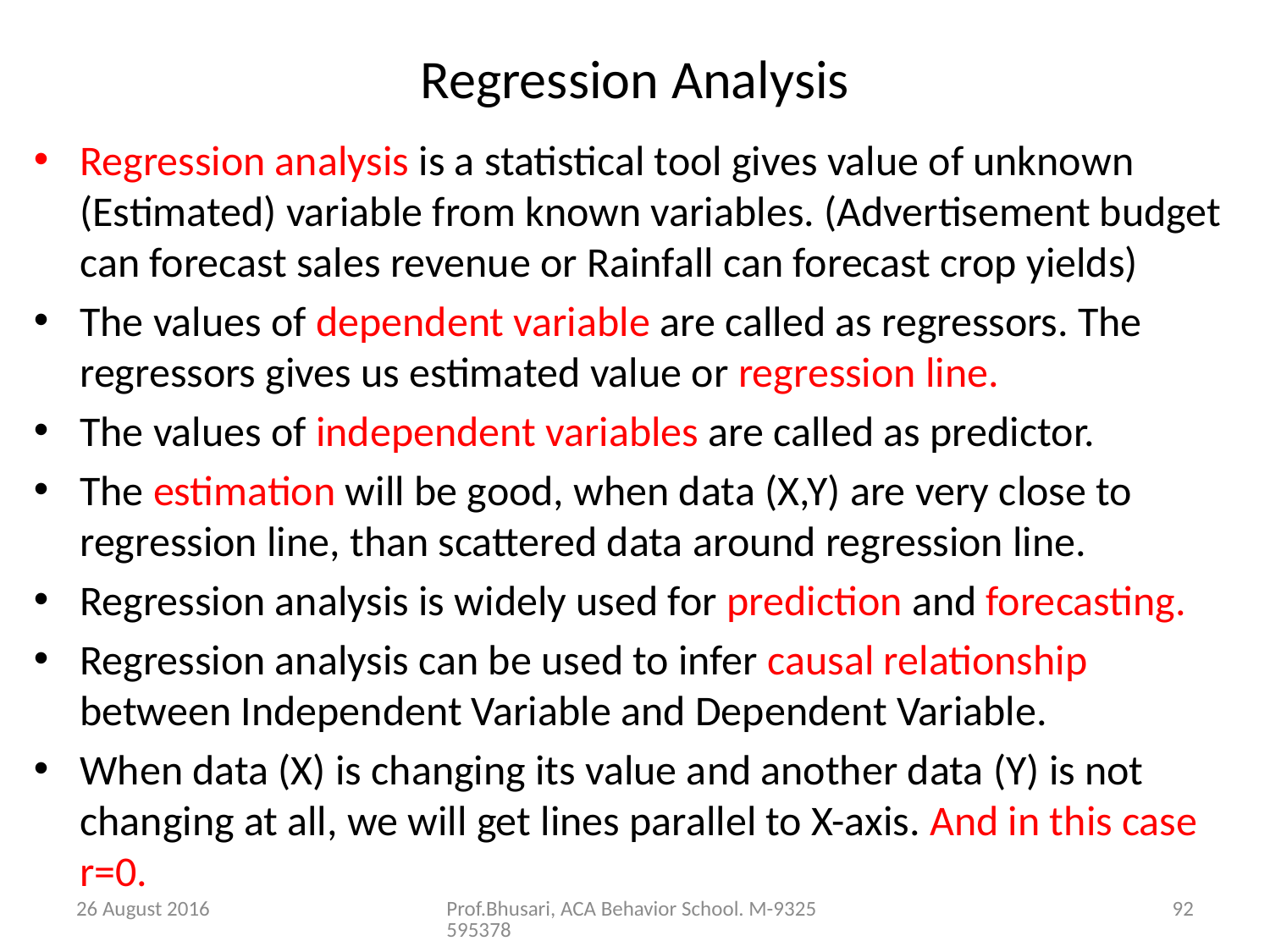

# Regression Analysis
Regression analysis is a statistical tool gives value of unknown (Estimated) variable from known variables. (Advertisement budget can forecast sales revenue or Rainfall can forecast crop yields)
The values of dependent variable are called as regressors. The regressors gives us estimated value or regression line.
The values of independent variables are called as predictor.
The estimation will be good, when data (X,Y) are very close to regression line, than scattered data around regression line.
Regression analysis is widely used for prediction and forecasting.
Regression analysis can be used to infer causal relationship between Independent Variable and Dependent Variable.
When data (X) is changing its value and another data (Y) is not changing at all, we will get lines parallel to X-axis. And in this case r=0.

26 August 2016
Prof.Bhusari, ACA Behavior School. M-9325595378
92